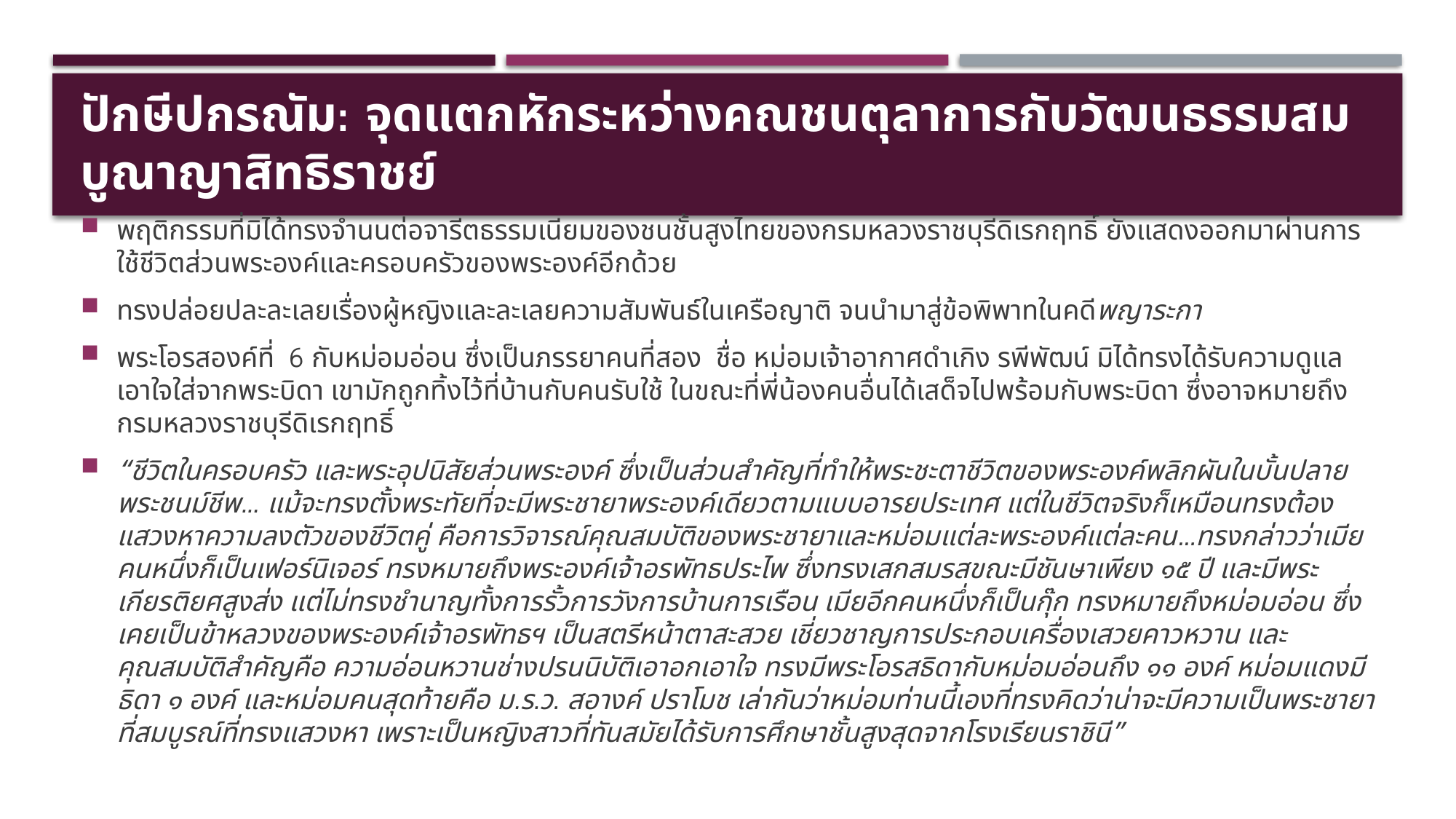

# ปักษีปกรณัม: จุดแตกหักระหว่างคณชนตุลาการกับวัฒนธรรมสมบูณาญาสิทธิราชย์
พฤติกรรมที่มิได้ทรงจำนนต่อจารีตธรรมเนียมของชนชั้นสูงไทยของกรมหลวงราชบุรีดิเรกฤทธิ์ ยังแสดงออกมาผ่านการใช้ชีวิตส่วนพระองค์และครอบครัวของพระองค์อีกด้วย
ทรงปล่อยปละละเลยเรื่องผู้หญิงและละเลยความสัมพันธ์ในเครือญาติ จนนำมาสู่ข้อพิพาทในคดีพญาระกา
พระโอรสองค์ที่  6 กับหม่อมอ่อน ซึ่งเป็นภรรยาคนที่สอง  ชื่อ หม่อมเจ้าอากาศดำเกิง รพีพัฒน์ มิได้ทรงได้รับความดูแลเอาใจใส่จากพระบิดา เขามักถูกทิ้งไว้ที่บ้านกับคนรับใช้ ในขณะที่พี่น้องคนอื่นได้เสด็จไปพร้อมกับพระบิดา ซึ่งอาจหมายถึงกรมหลวงราชบุรีดิเรกฤทธิ์
“ชีวิตในครอบครัว และพระอุปนิสัยส่วนพระองค์ ซึ่งเป็นส่วนสำคัญที่ทำให้พระชะตาชีวิตของพระองค์พลิกผันในบั้นปลายพระชนม์ชีพ... แม้จะทรงตั้งพระทัยที่จะมีพระชายาพระองค์เดียวตามแบบอารยประเทศ แต่ในชีวิตจริงก็เหมือนทรงต้องแสวงหาความลงตัวของชีวิตคู่ คือการวิจารณ์คุณสมบัติของพระชายาและหม่อมแต่ละพระองค์แต่ละคน...ทรงกล่าวว่าเมียคนหนึ่งก็เป็นเฟอร์นิเจอร์ ทรงหมายถึงพระองค์เจ้าอรพัทธประไพ ซึ่งทรงเสกสมรสขณะมีชันษาเพียง ๑๕ ปี และมีพระเกียรติยศสูงส่ง แต่ไม่ทรงชำนาญทั้งการรั้วการวังการบ้านการเรือน เมียอีกคนหนึ่งก็เป็นกุ๊ก ทรงหมายถึงหม่อมอ่อน ซึ่งเคยเป็นข้าหลวงของพระองค์เจ้าอรพัทธฯ เป็นสตรีหน้าตาสะสวย เชี่ยวชาญการประกอบเครื่องเสวยคาวหวาน และคุณสมบัติสำคัญคือ ความอ่อนหวานช่างปรนนิบัติเอาอกเอาใจ ทรงมีพระโอรสธิดากับหม่อมอ่อนถึง ๑๑ องค์ หม่อมแดงมีธิดา ๑ องค์ และหม่อมคนสุดท้ายคือ ม.ร.ว. สอางค์ ปราโมช เล่ากันว่าหม่อมท่านนี้เองที่ทรงคิดว่าน่าจะมีความเป็นพระชายาที่สมบูรณ์ที่ทรงแสวงหา เพราะเป็นหญิงสาวที่ทันสมัยได้รับการศึกษาชั้นสูงสุดจากโรงเรียนราชินี”